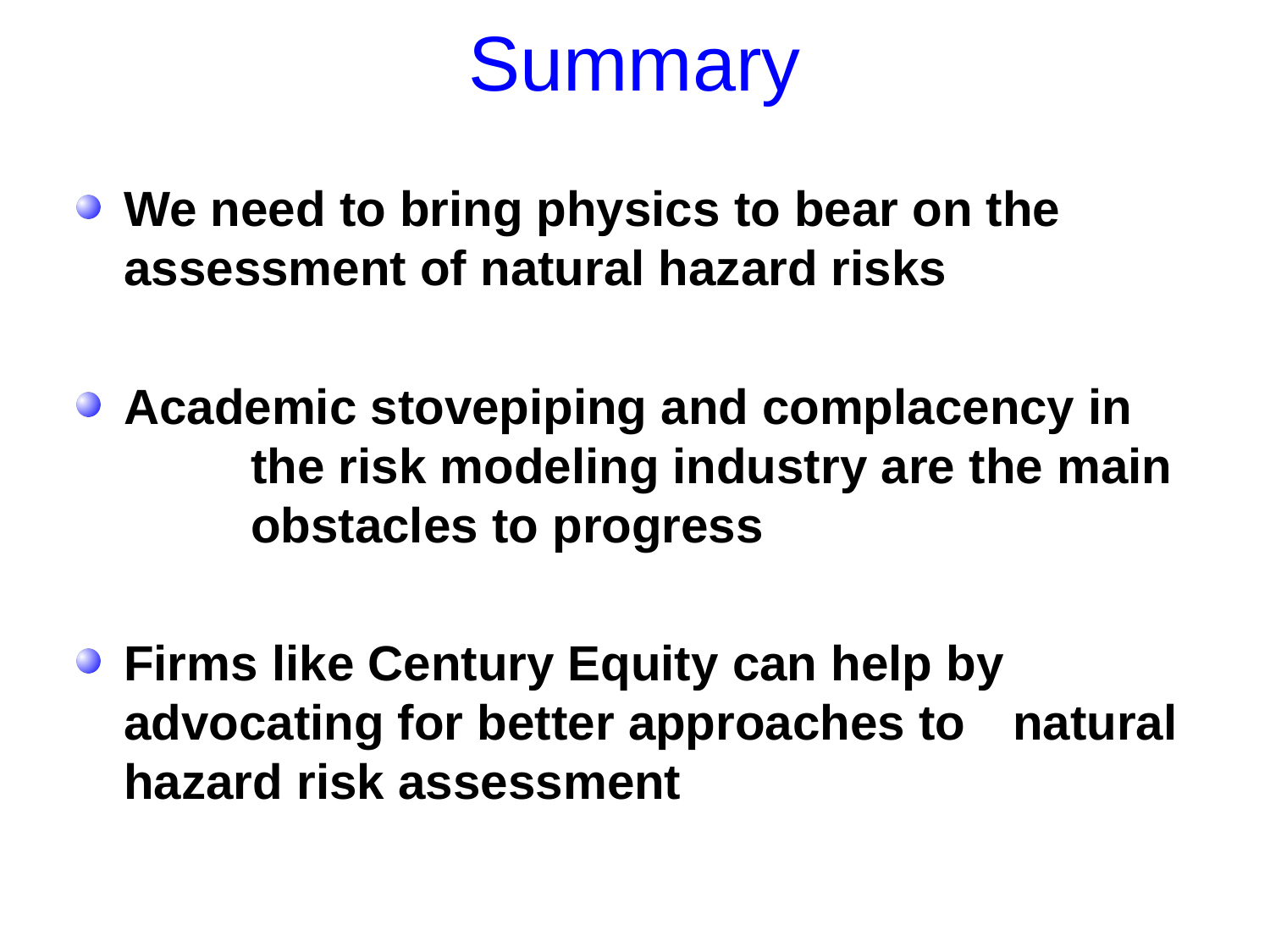

# Summary
We need to bring physics to bear on the 	assessment of natural hazard risks

Academic stovepiping and complacency in 	the risk modeling industry are the main 	obstacles to progress

Firms like Century Equity can help by 	advocating for better approaches to 	natural hazard risk assessment